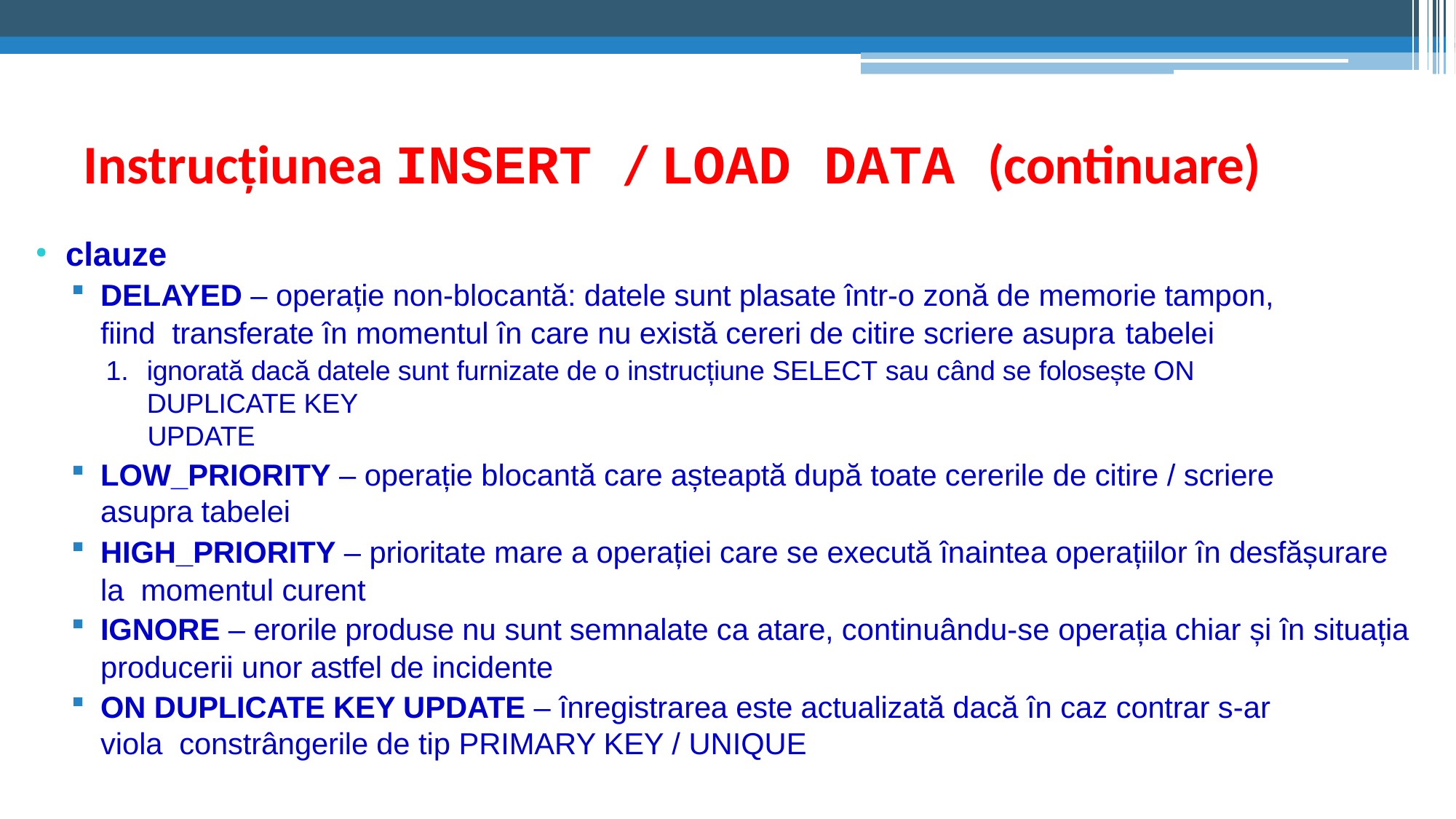

# Instrucțiunea INSERT / LOAD DATA (continuare)
clauze
DELAYED – operație non-blocantă: datele sunt plasate într-o zonă de memorie tampon, fiind  transferate în momentul în care nu există cereri de citire scriere asupra tabelei
ignorată dacă datele sunt furnizate de o instrucțiune SELECT sau când se folosește ON DUPLICATE KEY
  UPDATE
LOW_PRIORITY – operație blocantă care așteaptă după toate cererile de citire / scriere asupra tabelei
HIGH_PRIORITY – prioritate mare a operației care se execută înaintea operațiilor în desfășurare la  momentul curent
IGNORE – erorile produse nu sunt semnalate ca atare, continuându-se operația chiar și în situația
producerii unor astfel de incidente
ON DUPLICATE KEY UPDATE – înregistrarea este actualizată dacă în caz contrar s-ar viola  constrângerile de tip PRIMARY KEY / UNIQUE